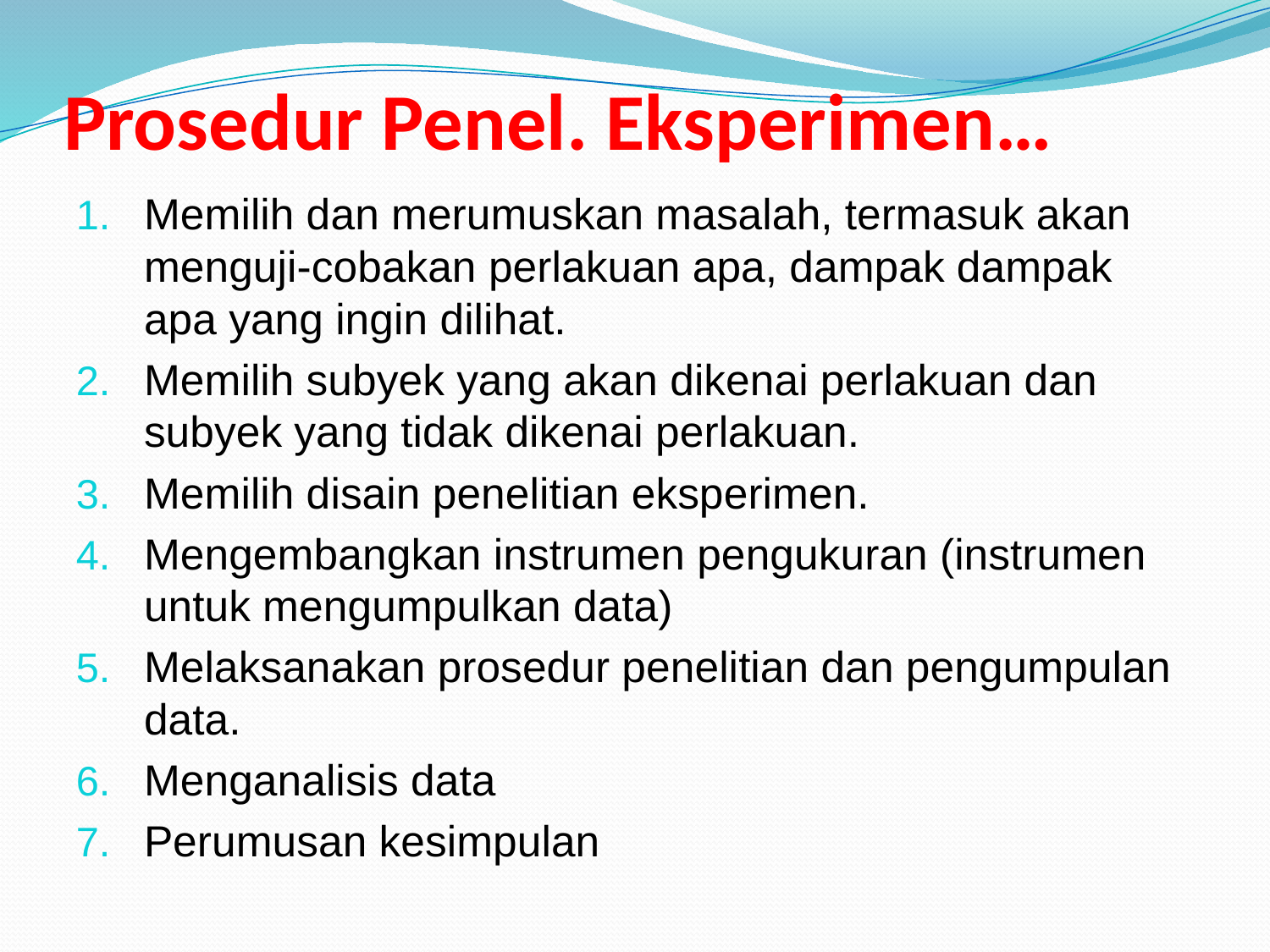

# Prosedur Penel. Eksperimen…
Memilih dan merumuskan masalah, termasuk akan menguji-cobakan perlakuan apa, dampak dampak apa yang ingin dilihat.
Memilih subyek yang akan dikenai perlakuan dan subyek yang tidak dikenai perlakuan.
Memilih disain penelitian eksperimen.
Mengembangkan instrumen pengukuran (instrumen untuk mengumpulkan data)
Melaksanakan prosedur penelitian dan pengumpulan data.
Menganalisis data
Perumusan kesimpulan